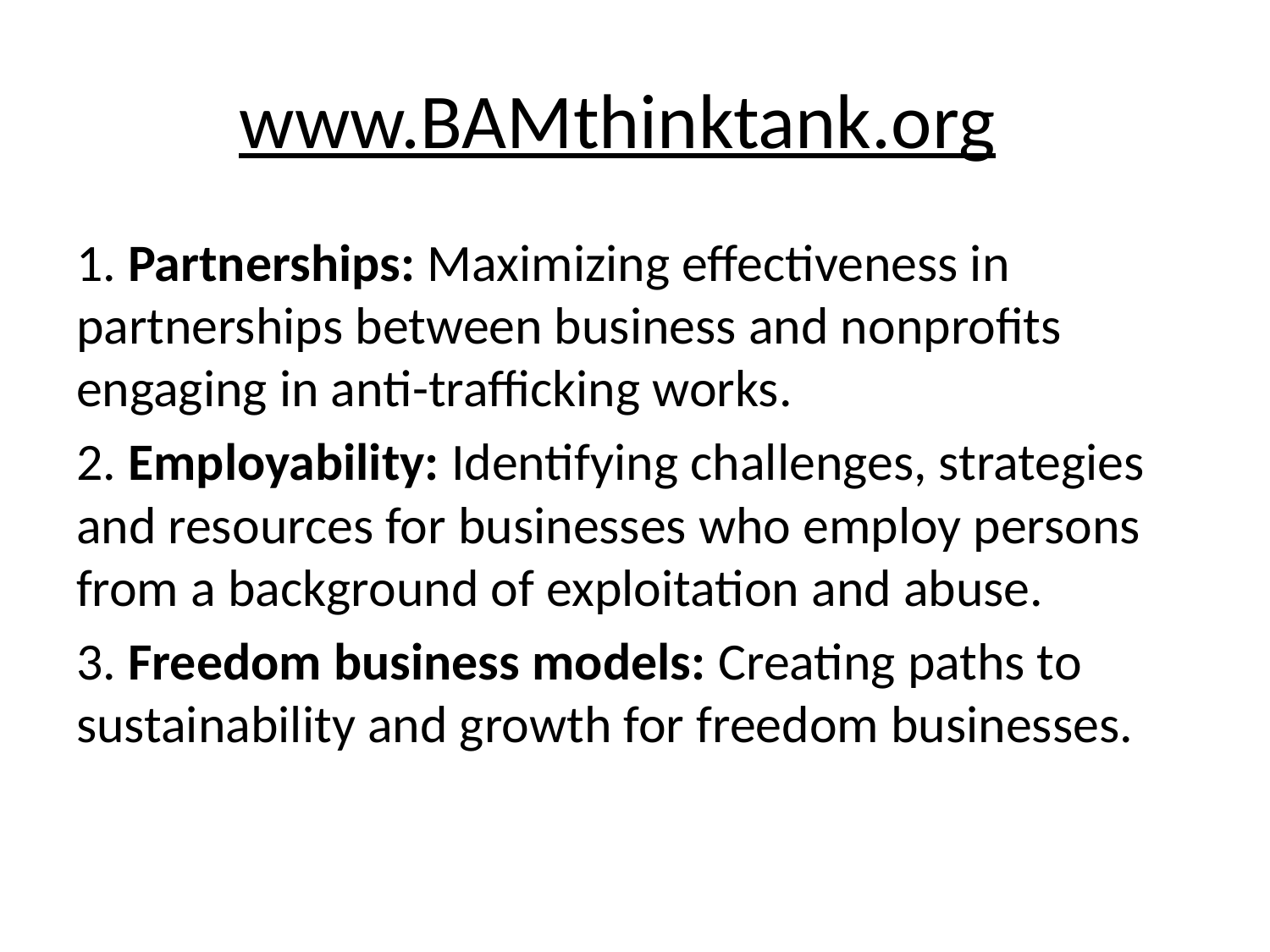

# www.BAMthinktank.org
1. Partnerships: Maximizing effectiveness in partnerships between business and nonprofits engaging in anti-trafficking works.
2. Employability: Identifying challenges, strategies and resources for businesses who employ persons from a background of exploitation and abuse.
3. Freedom business models: Creating paths to sustainability and growth for freedom businesses.